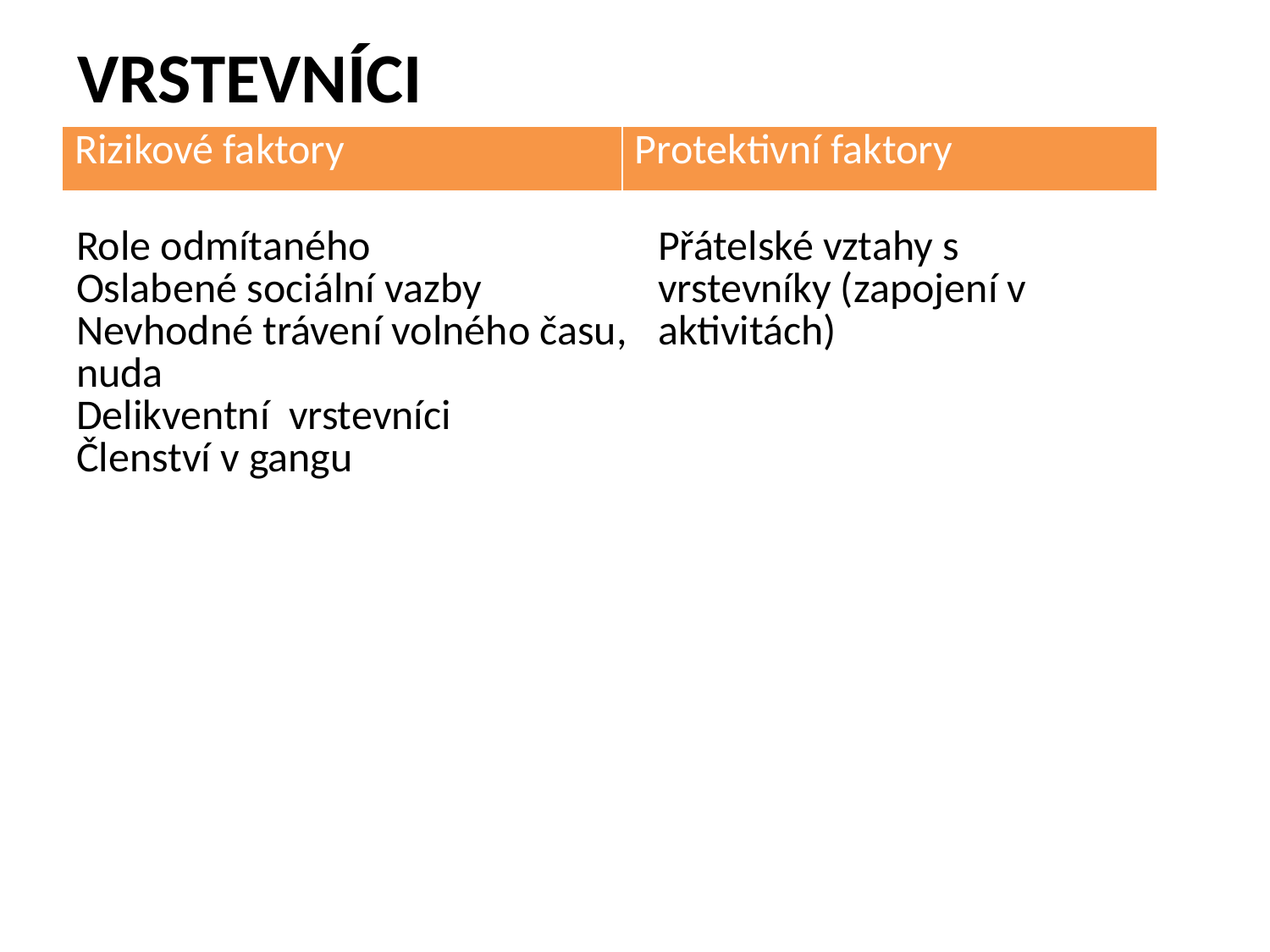

VRSTEVNÍCI
| Rizikové faktory | Protektivní faktory |
| --- | --- |
| Role odmítaného Oslabené sociální vazby Nevhodné trávení volného času, nuda Delikventní vrstevníci Členství v gangu | Přátelské vztahy s vrstevníky (zapojení v aktivitách) |
| --- | --- |